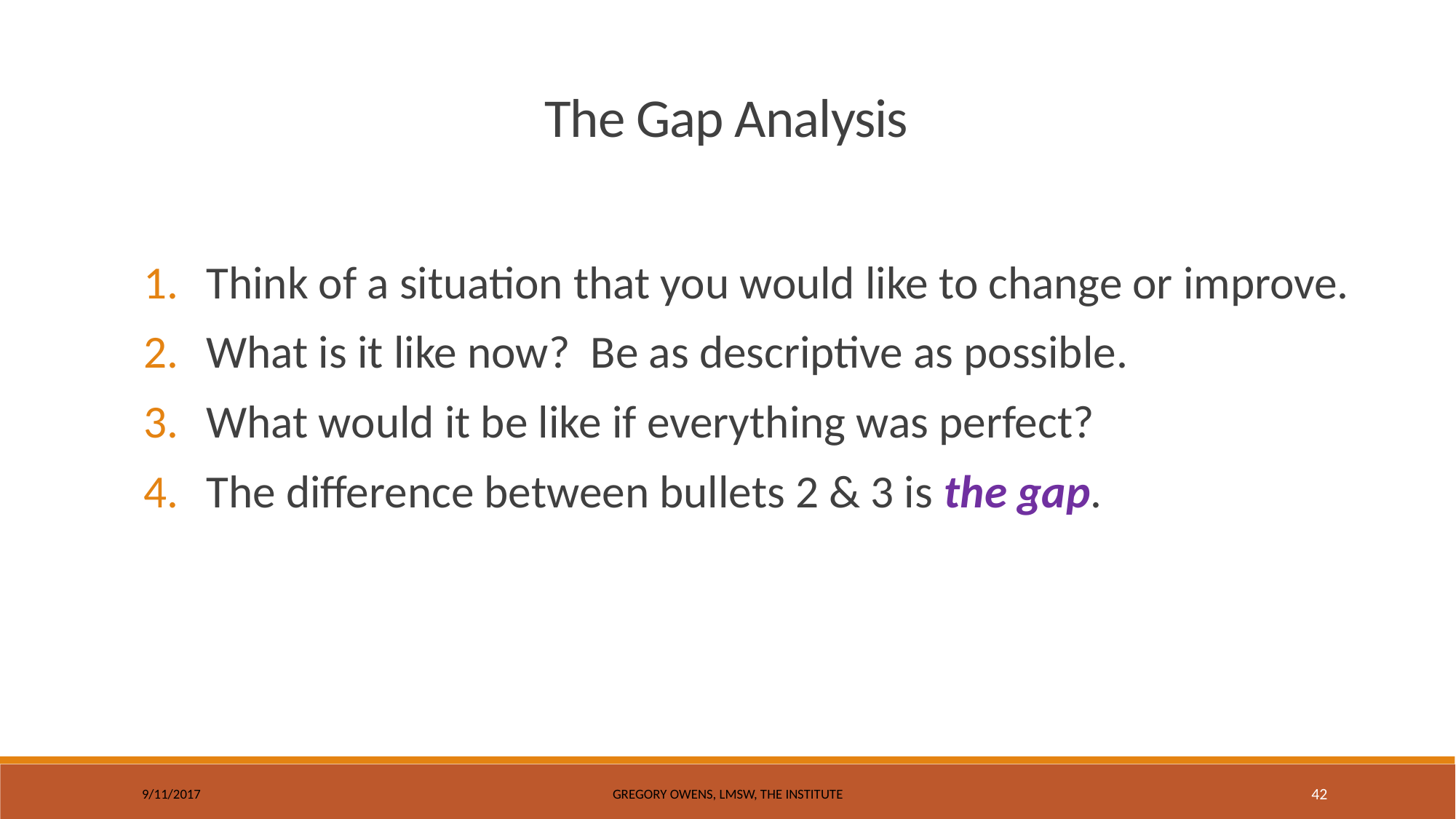

The Gap Analysis
Think of a situation that you would like to change or improve.
What is it like now?  Be as descriptive as possible.
What would it be like if everything was perfect?
The difference between bullets 2 & 3 is the gap.

9/11/2017
Gregory Owens, LMSW, The Institute
42